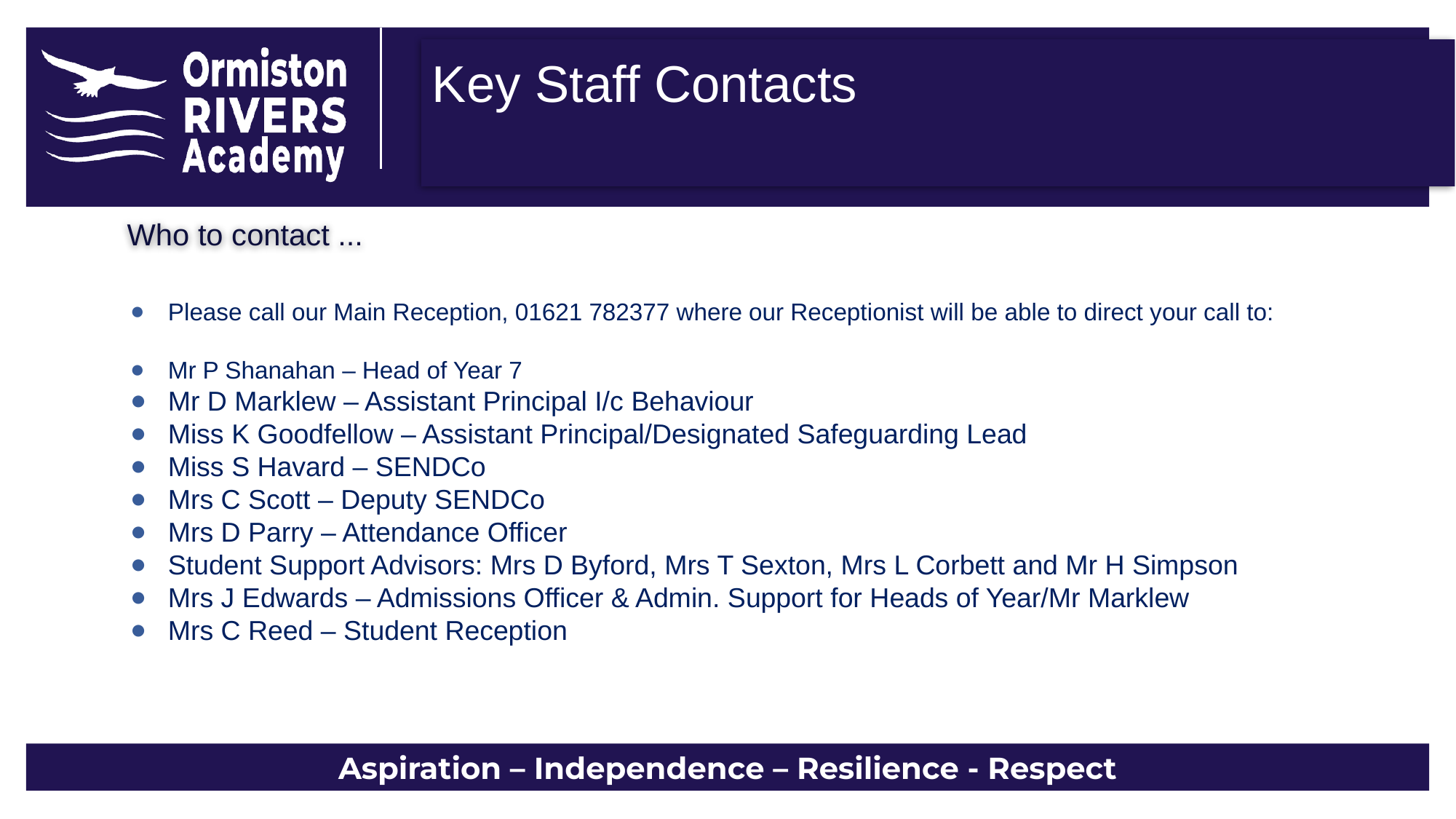

# Key Staff Contacts
Who to contact ...
Please call our Main Reception, 01621 782377 where our Receptionist will be able to direct your call to:

Mr P Shanahan – Head of Year 7
Mr D Marklew – Assistant Principal I/c Behaviour
Miss K Goodfellow – Assistant Principal/Designated Safeguarding Lead
Miss S Havard – SENDCo
Mrs C Scott – Deputy SENDCo
Mrs D Parry – Attendance Officer
Student Support Advisors: Mrs D Byford, Mrs T Sexton, Mrs L Corbett and Mr H Simpson
Mrs J Edwards – Admissions Officer & Admin. Support for Heads of Year/Mr Marklew
Mrs C Reed – Student Reception